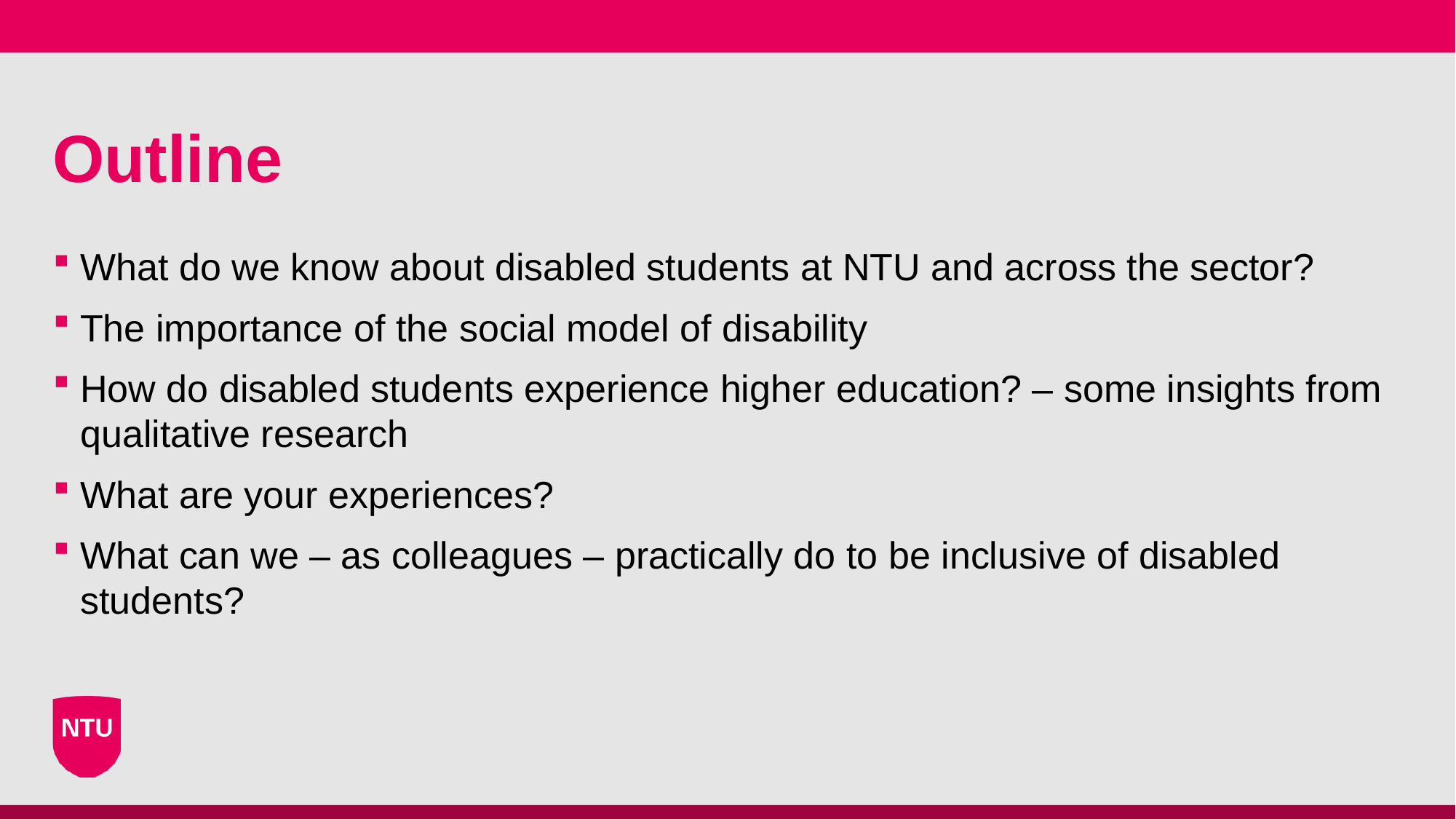

# Outline
What do we know about disabled students at NTU and across the sector?
The importance of the social model of disability
How do disabled students experience higher education? – some insights from qualitative research
What are your experiences?
What can we – as colleagues – practically do to be inclusive of disabled students?